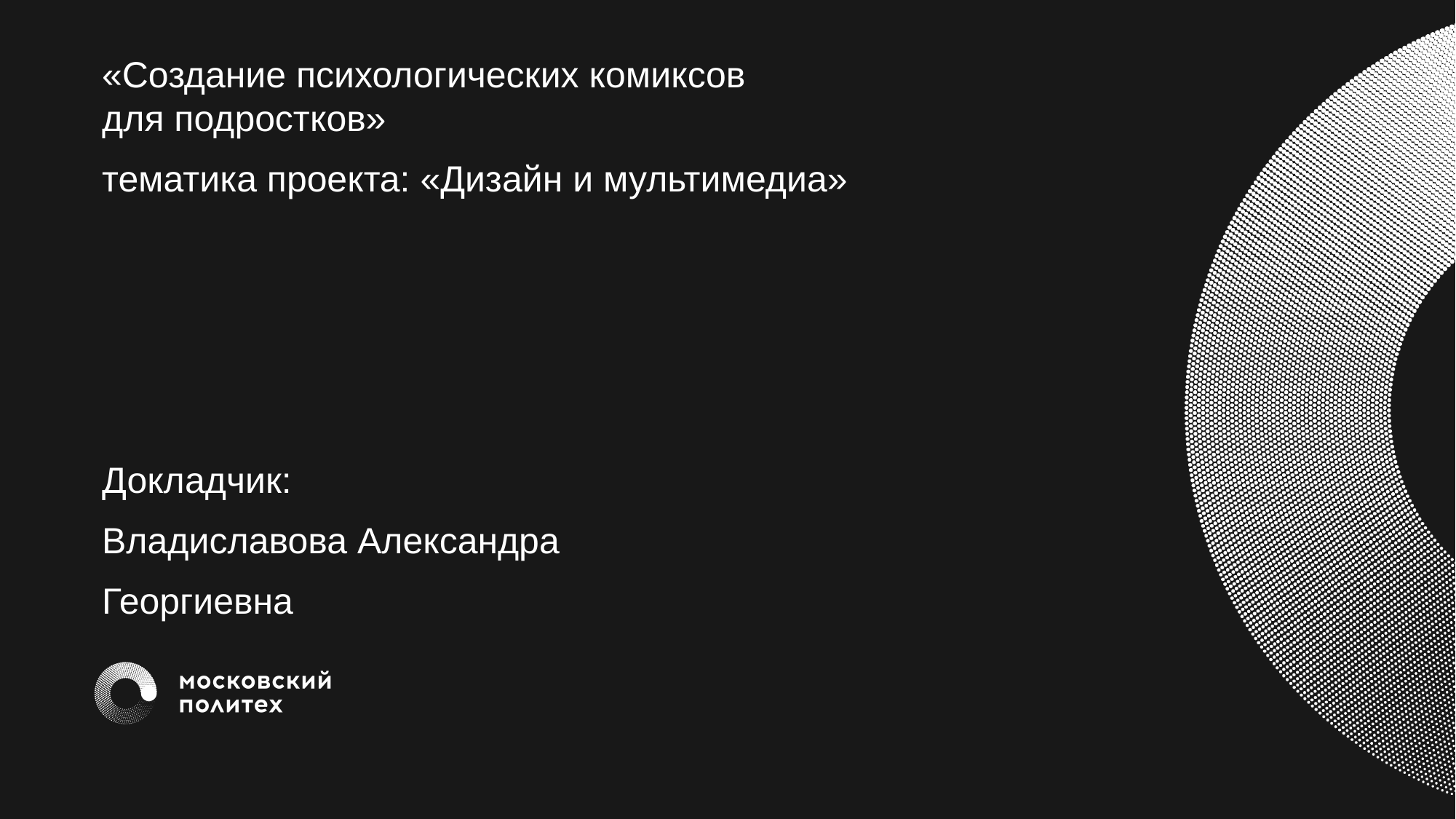

# «Создание психологических комиксов
для подростков»
тематика проекта: «Дизайн и мультимедиа»

Докладчик:
Владиславова Александра
Георгиевна